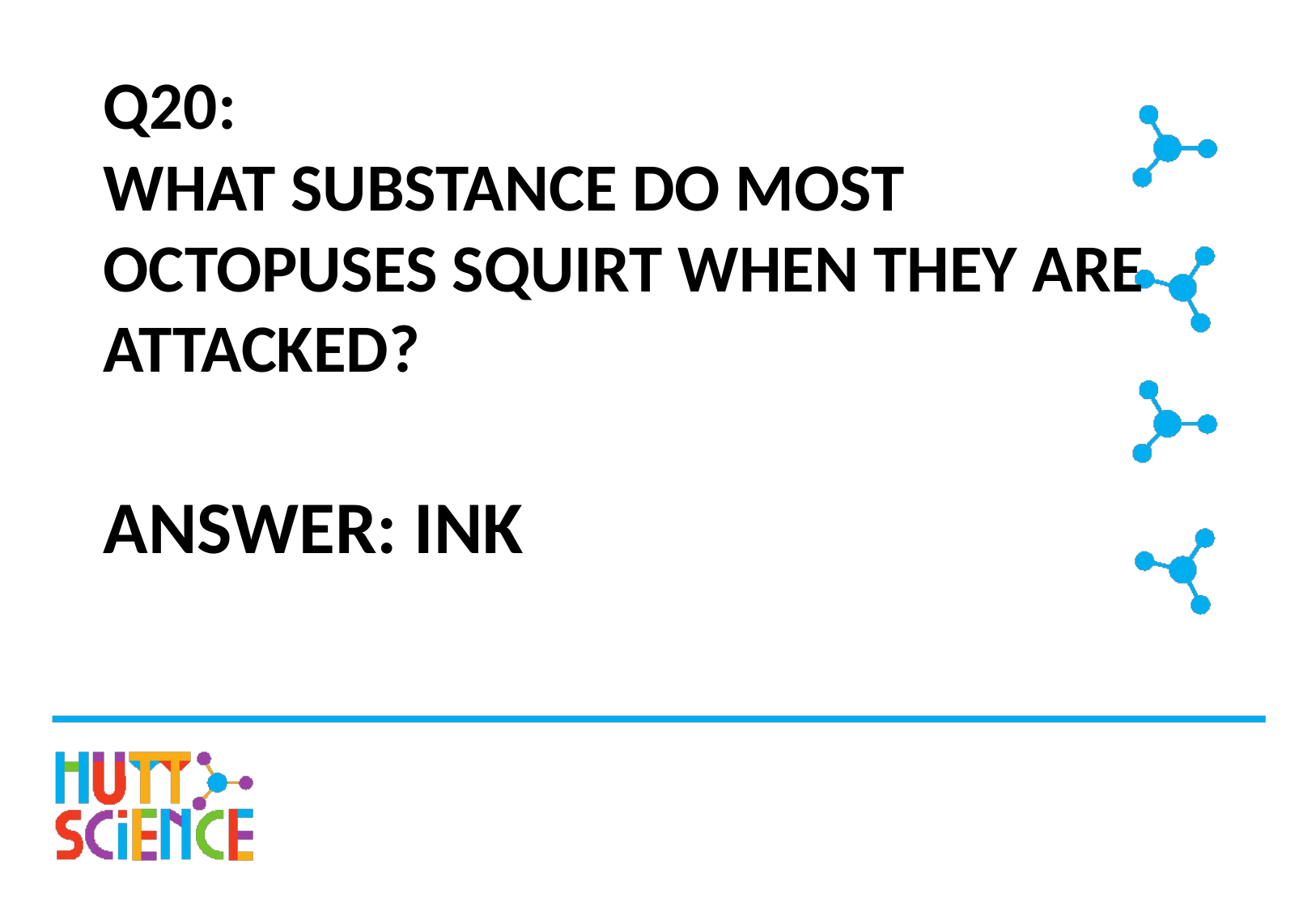

# Q20: WHAT SUBSTANCE DO MOST OCTOPUSES SQUIRT WHEN THEY ARE ATTACKED?
ANSWER: INK